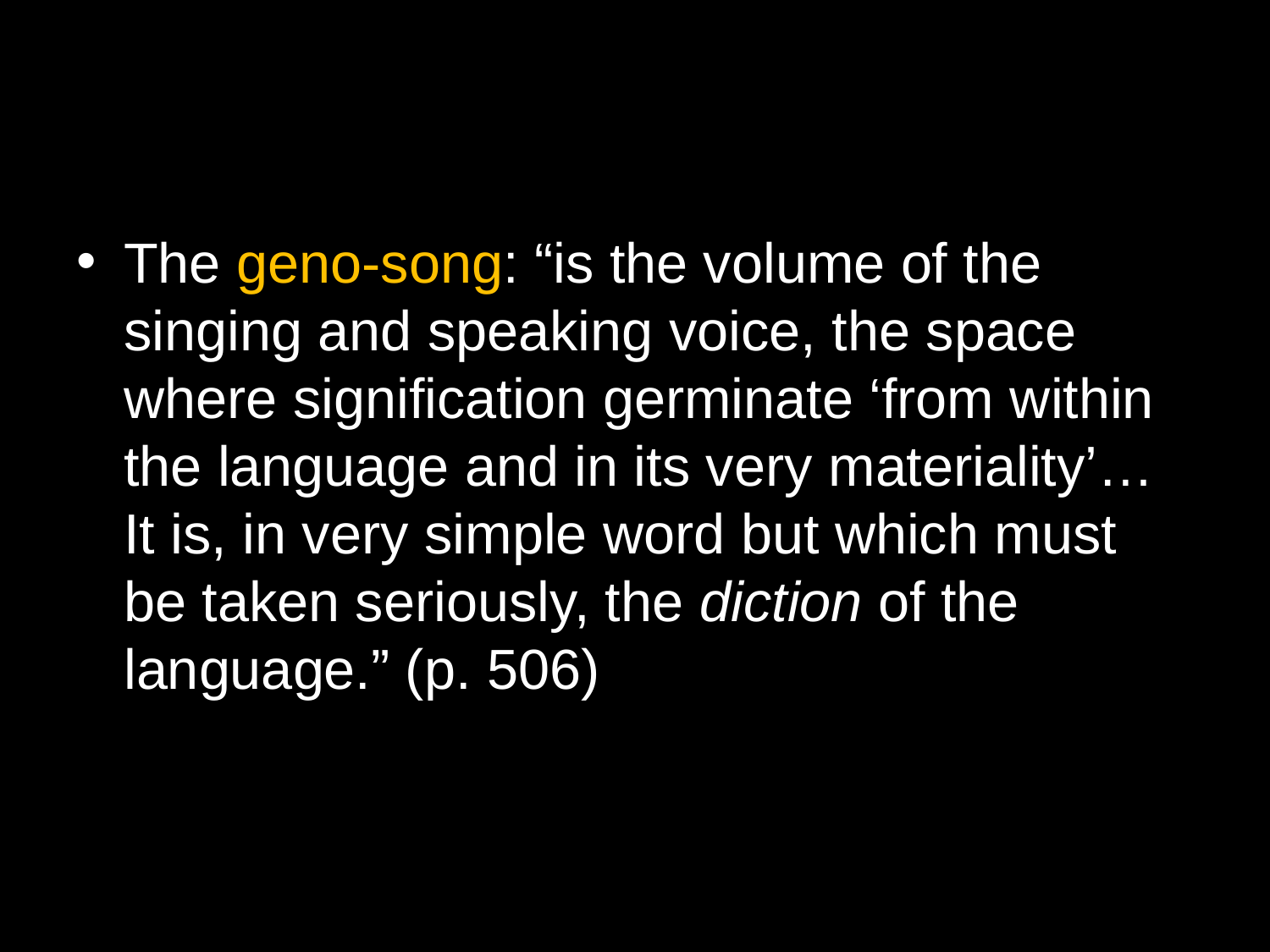

The geno-song: “is the volume of the singing and speaking voice, the space where signification germinate ‘from within the language and in its very materiality’… It is, in very simple word but which must be taken seriously, the diction of the language.” (p. 506)